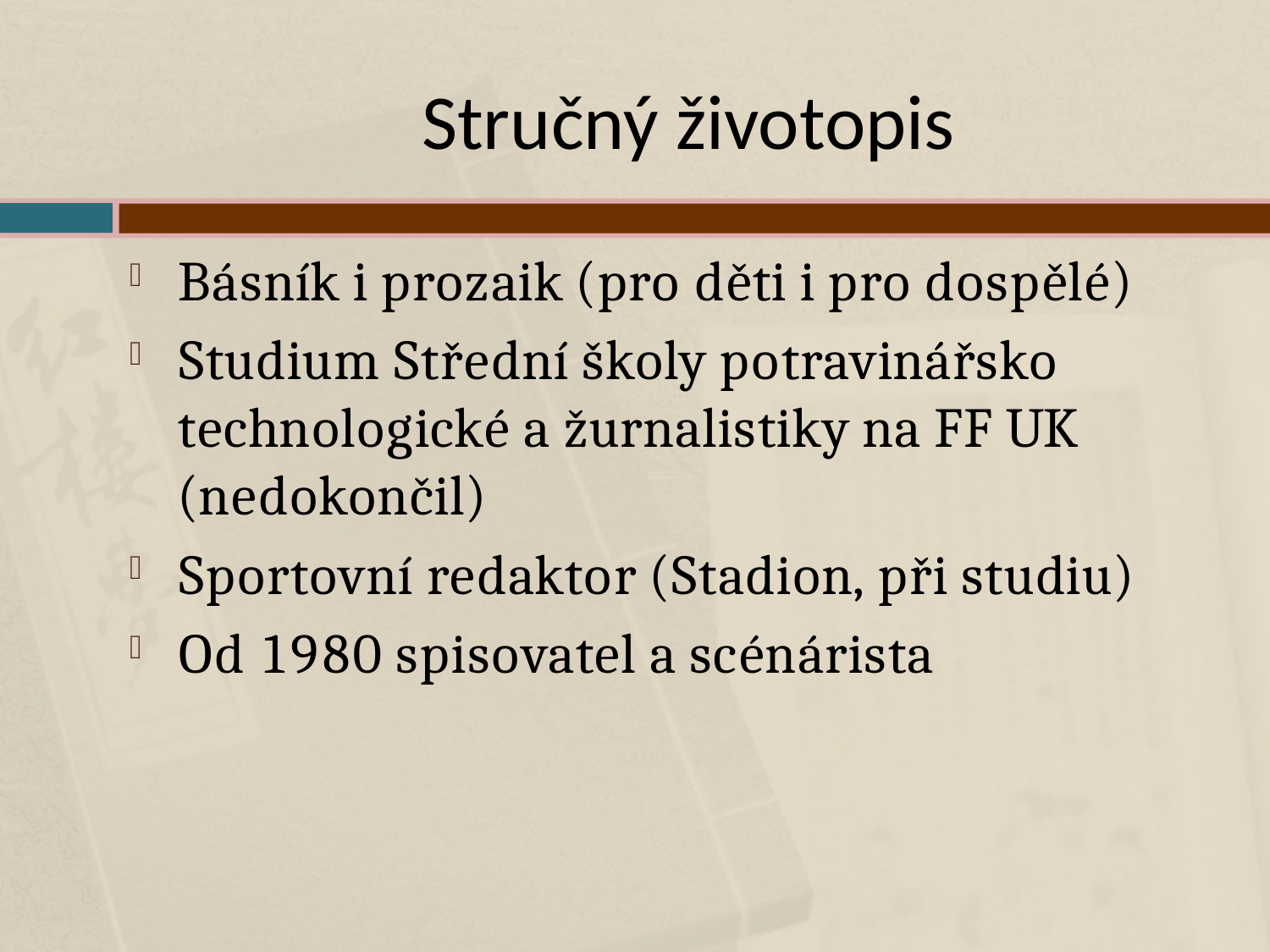

# Stručný životopis
Básník i prozaik (pro děti i pro dospělé)
Studium Střední školy potravinářsko technologické a žurnalistiky na FF UK (nedokončil)
Sportovní redaktor (Stadion, při studiu)
Od 1980 spisovatel a scénárista